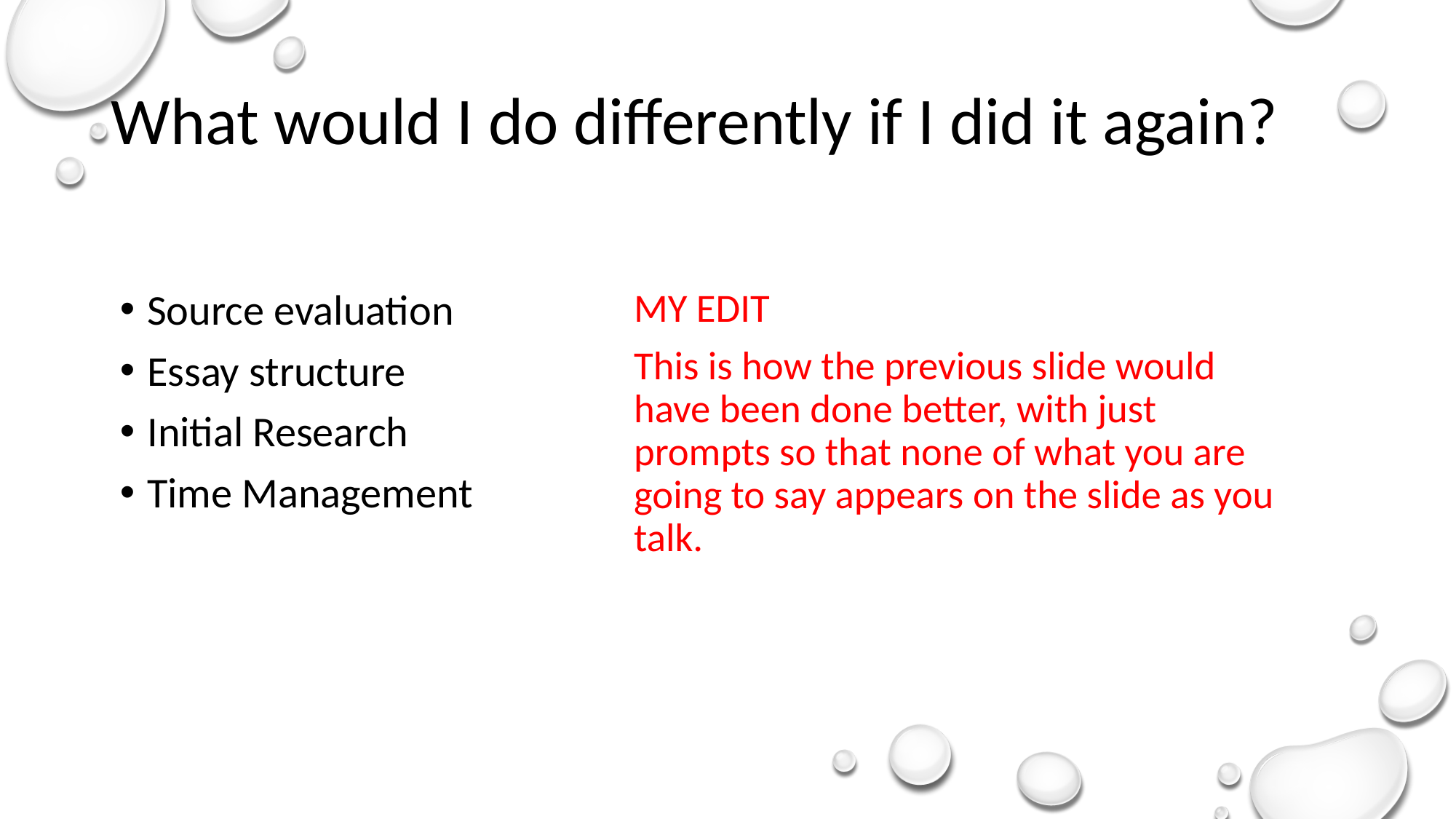

# What would I do differently if I did it again?
Source evaluation
Essay structure
Initial Research
Time Management

MY EDIT
This is how the previous slide would have been done better, with just prompts so that none of what you are going to say appears on the slide as you talk.